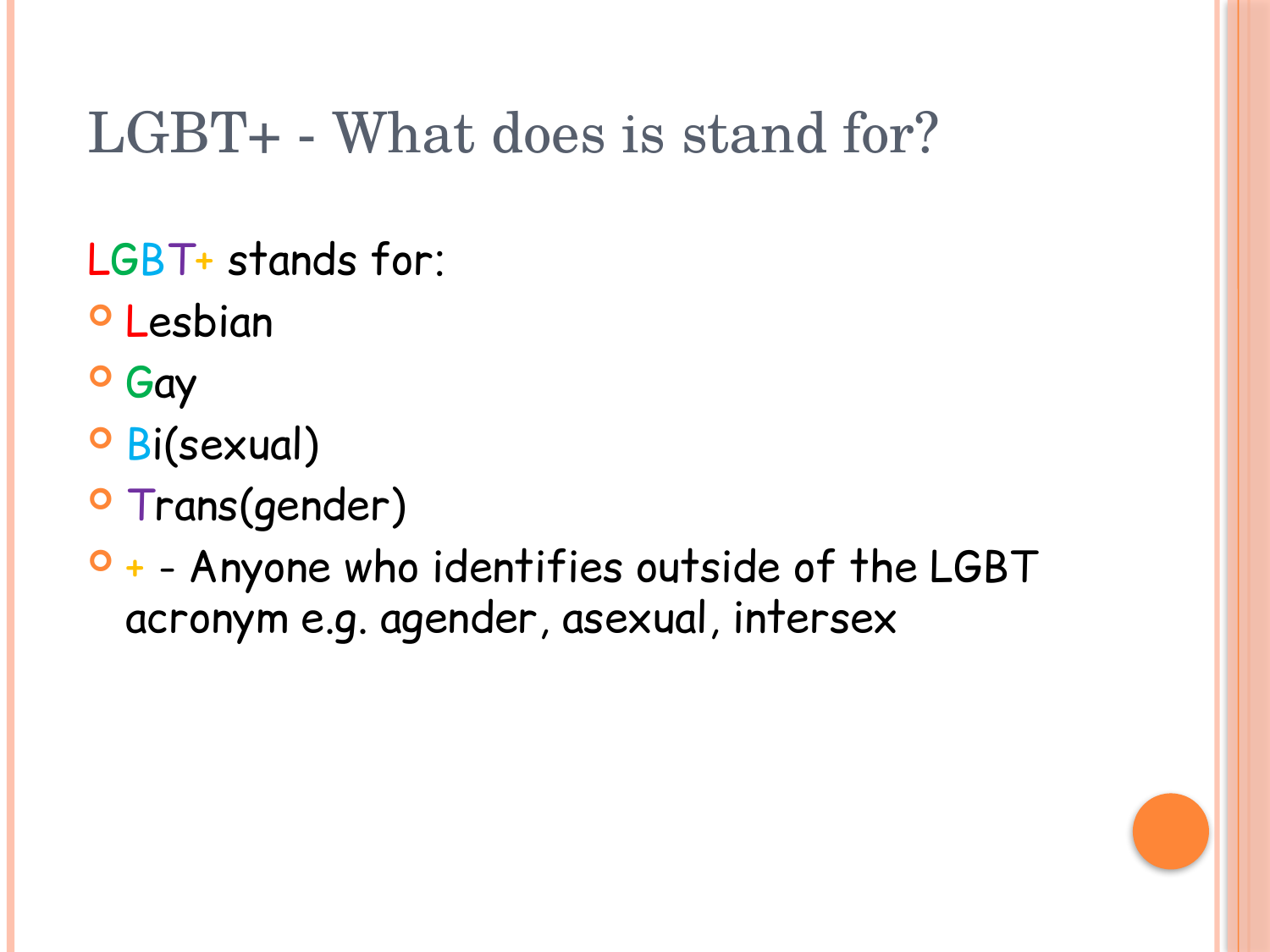

LGBT+ - What does is stand for?
LGBT+ stands for:
Lesbian
Gay
Bi(sexual)
Trans(gender)
+ - Anyone who identifies outside of the LGBT acronym e.g. agender, asexual, intersex